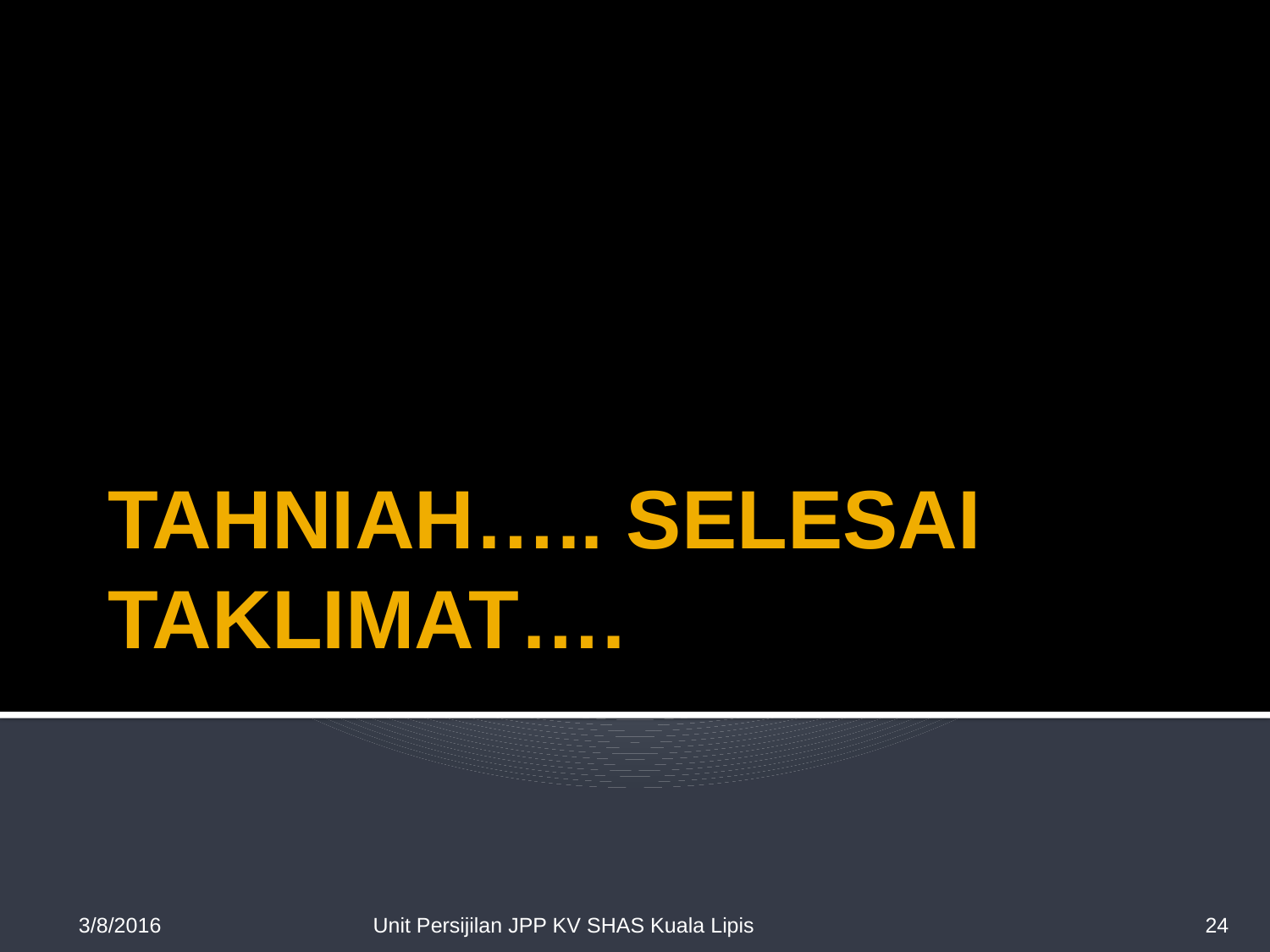

# TAHNIAH….. SELESAI TAKLIMAT….
3/8/2016
Unit Persijilan JPP KV SHAS Kuala Lipis
24